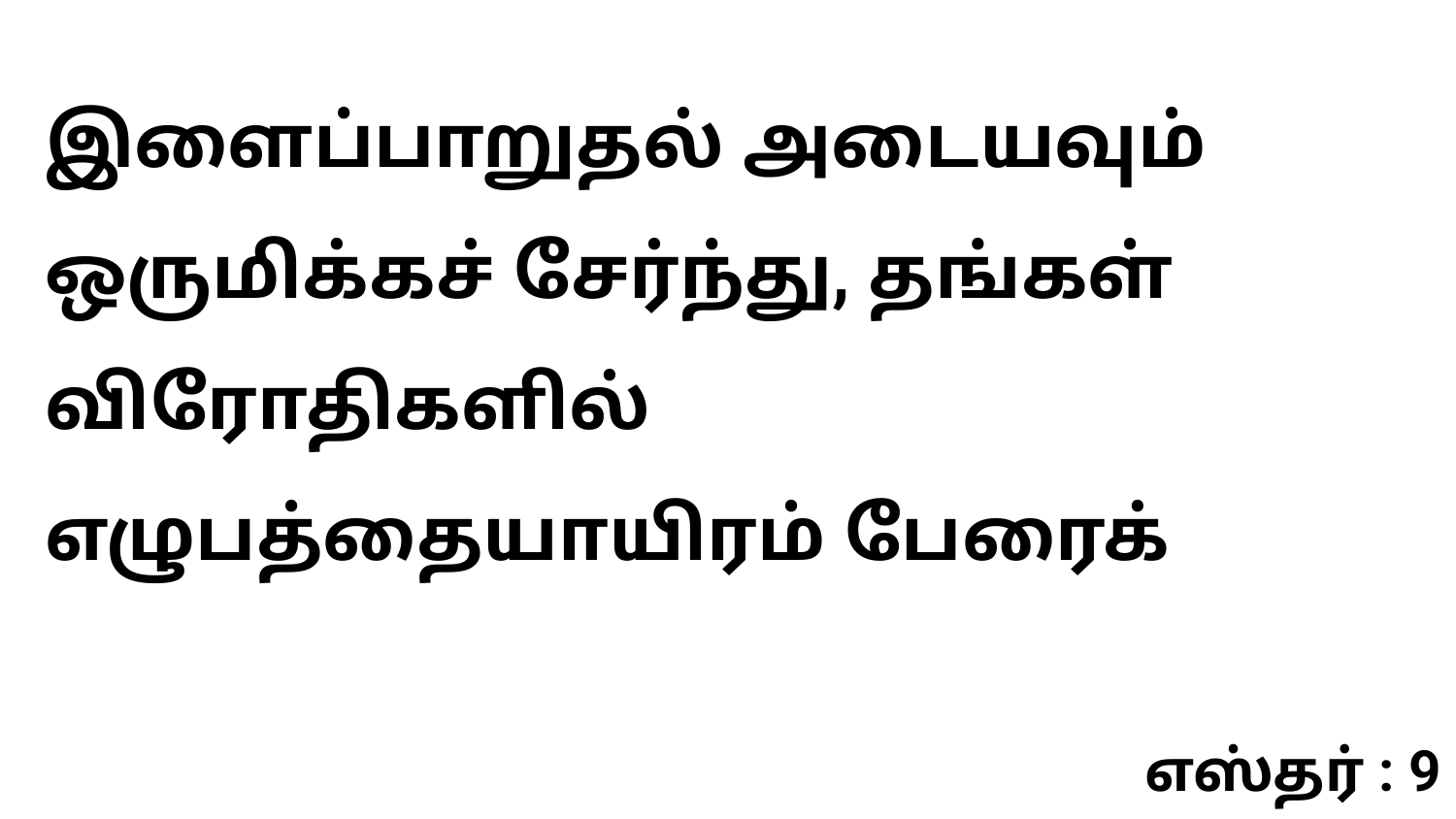

இளைப்பாறுதல் அடையவும் ஒருமிக்கச் சேர்ந்து, தங்கள் விரோதிகளில் எழுபத்தையாயிரம் பேரைக்
எஸ்தர் : 9